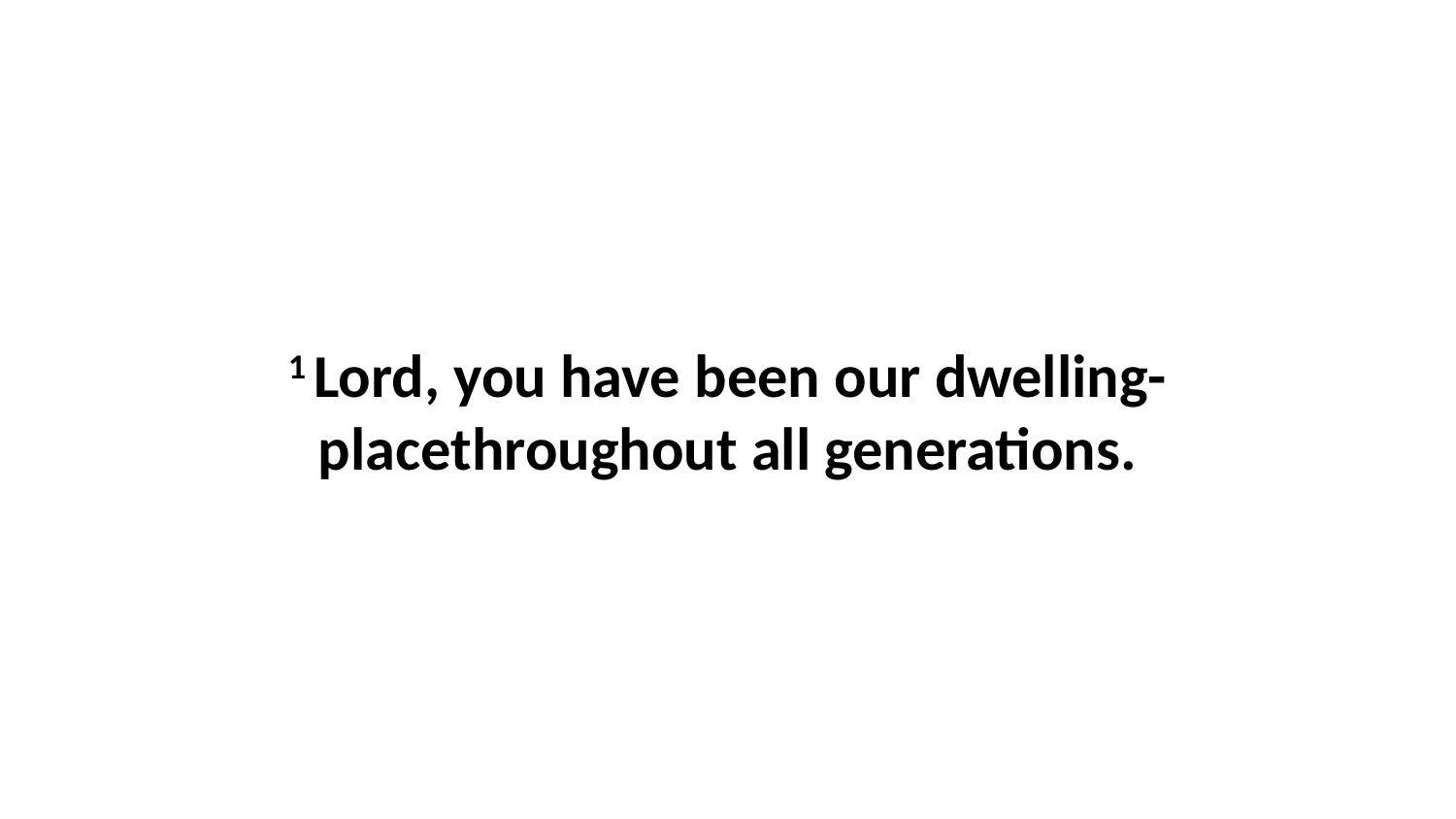

1 Lord, you have been our dwelling-placethroughout all generations.